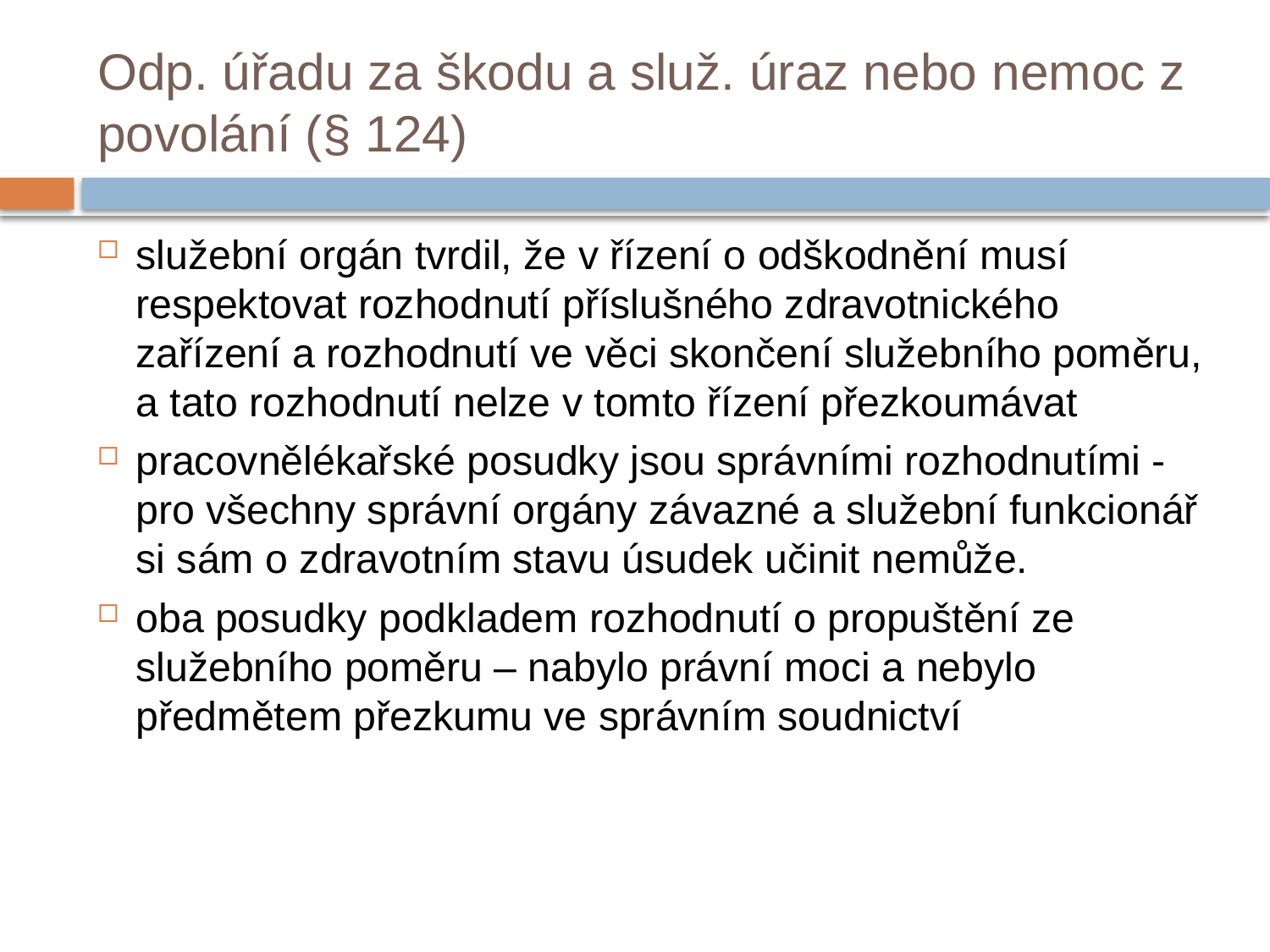

# Odp. úřadu za škodu a služ. úraz nebo nemoc z povolání (§ 124)
služební orgán tvrdil, že v řízení o odškodnění musí respektovat rozhodnutí příslušného zdravotnického zařízení a rozhodnutí ve věci skončení služebního poměru, a tato rozhodnutí nelze v tomto řízení přezkoumávat
pracovnělékařské posudky jsou správními rozhodnutími - pro všechny správní orgány závazné a služební funkcionář si sám o zdravotním stavu úsudek učinit nemůže.
oba posudky podkladem rozhodnutí o propuštění ze služebního poměru – nabylo právní moci a nebylo předmětem přezkumu ve správním soudnictví